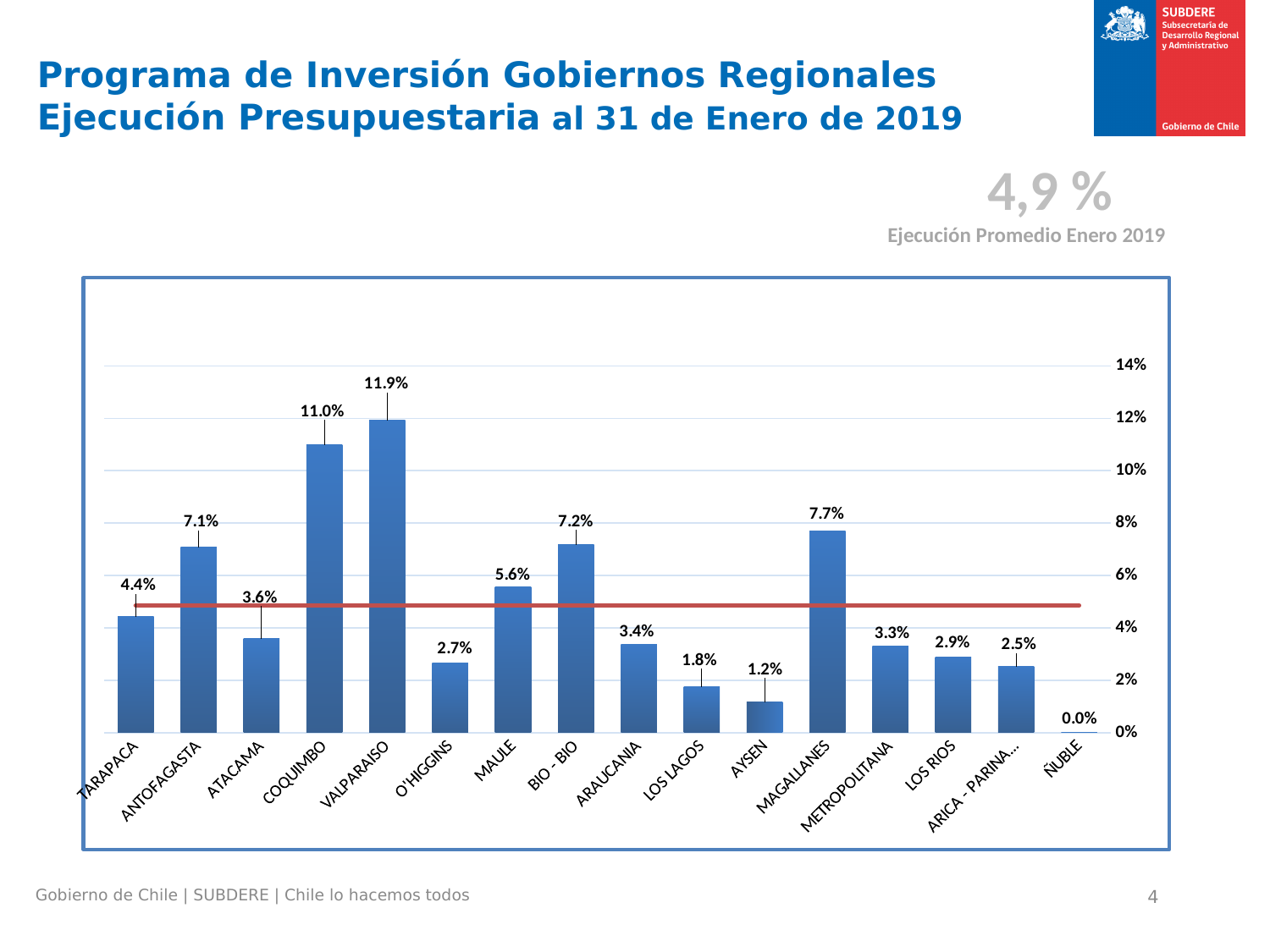

# Programa de Inversión Gobiernos Regionales Ejecución Presupuestaria al 31 de Enero de 2019
4,9 %
Ejecución Promedio Enero 2019

### Chart

| Category |  |  |
|---|---|---|
| TARAPACA | 0.044495729944454845 | 0.048540224590474426 |
| ANTOFAGASTA | 0.07075095792142765 | 0.048540224590474426 |
| ATACAMA | 0.03584914948371247 | 0.048540224590474426 |
| COQUIMBO | 0.10978359499092592 | 0.048540224590474426 |
| VALPARAISO | 0.11935615261393316 | 0.048540224590474426 |
| O'HIGGINS | 0.02664131659543743 | 0.048540224590474426 |
| MAULE | 0.05551814742341846 | 0.048540224590474426 |
| BIO - BIO | 0.0717529701841167 | 0.048540224590474426 |
| ARAUCANIA | 0.03365250936711153 | 0.048540224590474426 |
| LOS LAGOS | 0.017662657998036714 | 0.048540224590474426 |
| AYSEN | 0.01159380193333264 | 0.048540224590474426 |
| MAGALLANES | 0.07707945002282204 | 0.048540224590474426 |
| METROPOLITANA | 0.033133635176272595 | 0.048540224590474426 |
| LOS RIOS | 0.028980131568273206 | 0.048540224590474426 |
| ARICA - PARINACOTA | 0.025426237256404756 | 0.048540224590474426 |
| ÑUBLE | 0.0 | 0.048540224590474426 |
Gobierno de Chile | SUBDERE | Chile lo hacemos todos
4